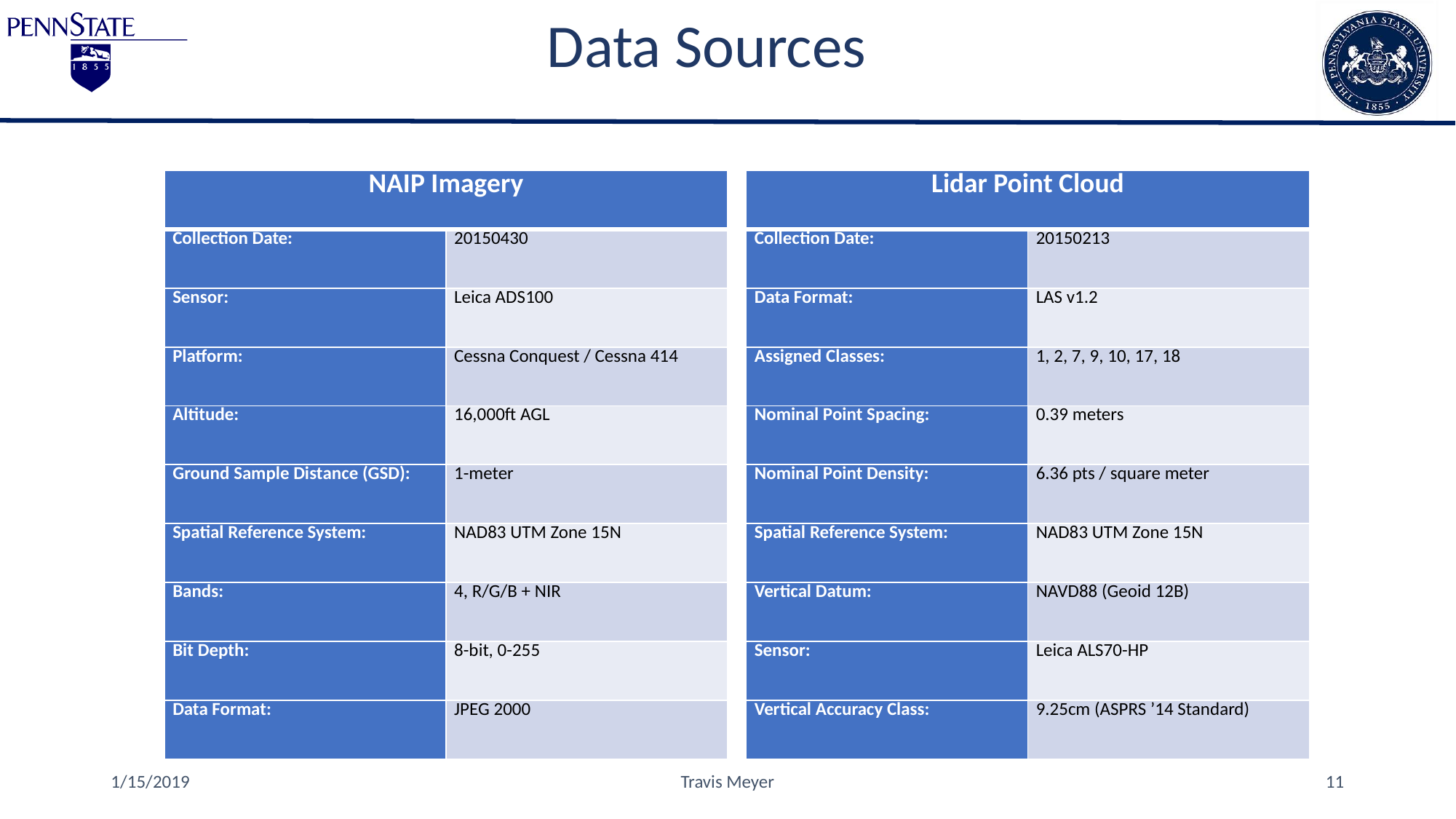

Data Sources
| Lidar Point Cloud |  |
| --- | --- |
| Collection Date: | 20150213 |
| Data Format: | LAS v1.2 |
| Assigned Classes: | 1, 2, 7, 9, 10, 17, 18 |
| Nominal Point Spacing: | 0.39 meters |
| Nominal Point Density: | 6.36 pts / square meter |
| Spatial Reference System: | NAD83 UTM Zone 15N |
| Vertical Datum: | NAVD88 (Geoid 12B) |
| Sensor: | Leica ALS70-HP |
| Vertical Accuracy Class: | 9.25cm (ASPRS ’14 Standard) |
| NAIP Imagery |  |
| --- | --- |
| Collection Date: | 20150430 |
| Sensor: | Leica ADS100 |
| Platform: | Cessna Conquest / Cessna 414 |
| Altitude: | 16,000ft AGL |
| Ground Sample Distance (GSD): | 1-meter |
| Spatial Reference System: | NAD83 UTM Zone 15N |
| Bands: | 4, R/G/B + NIR |
| Bit Depth: | 8-bit, 0-255 |
| Data Format: | JPEG 2000 |
1/15/2019
Travis Meyer
11